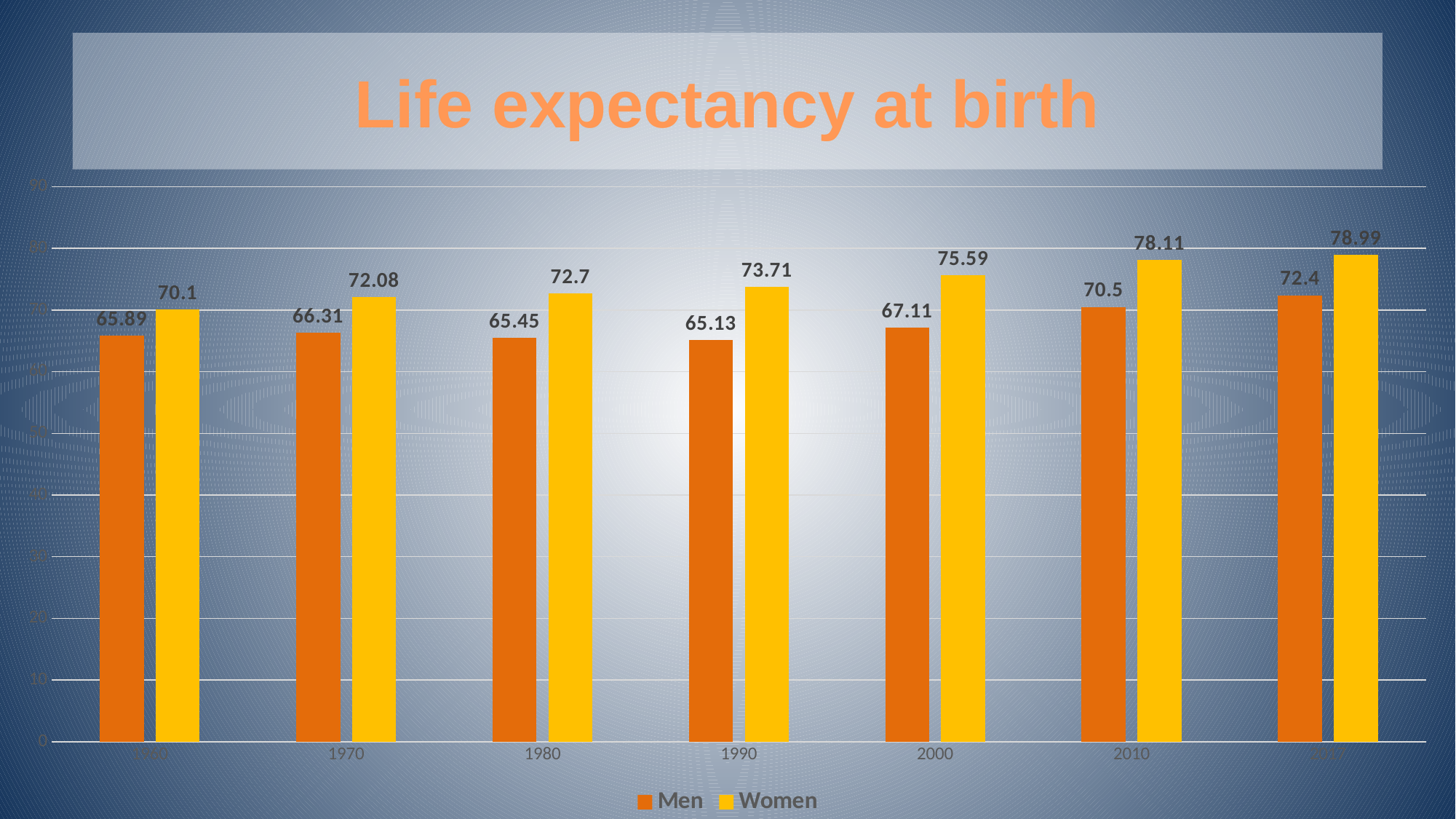

# Life expectancy at birth

### Chart

| Category | Men | Women |
|---|---|---|
| 1960 | 65.89 | 70.1 |
| 1970 | 66.31 | 72.08 |
| 1980 | 65.45 | 72.7 |
| 1990 | 65.13 | 73.71 |
| 2000 | 67.11 | 75.59 |
| 2010 | 70.5 | 78.11 |
| 2017 | 72.4 | 78.99 |